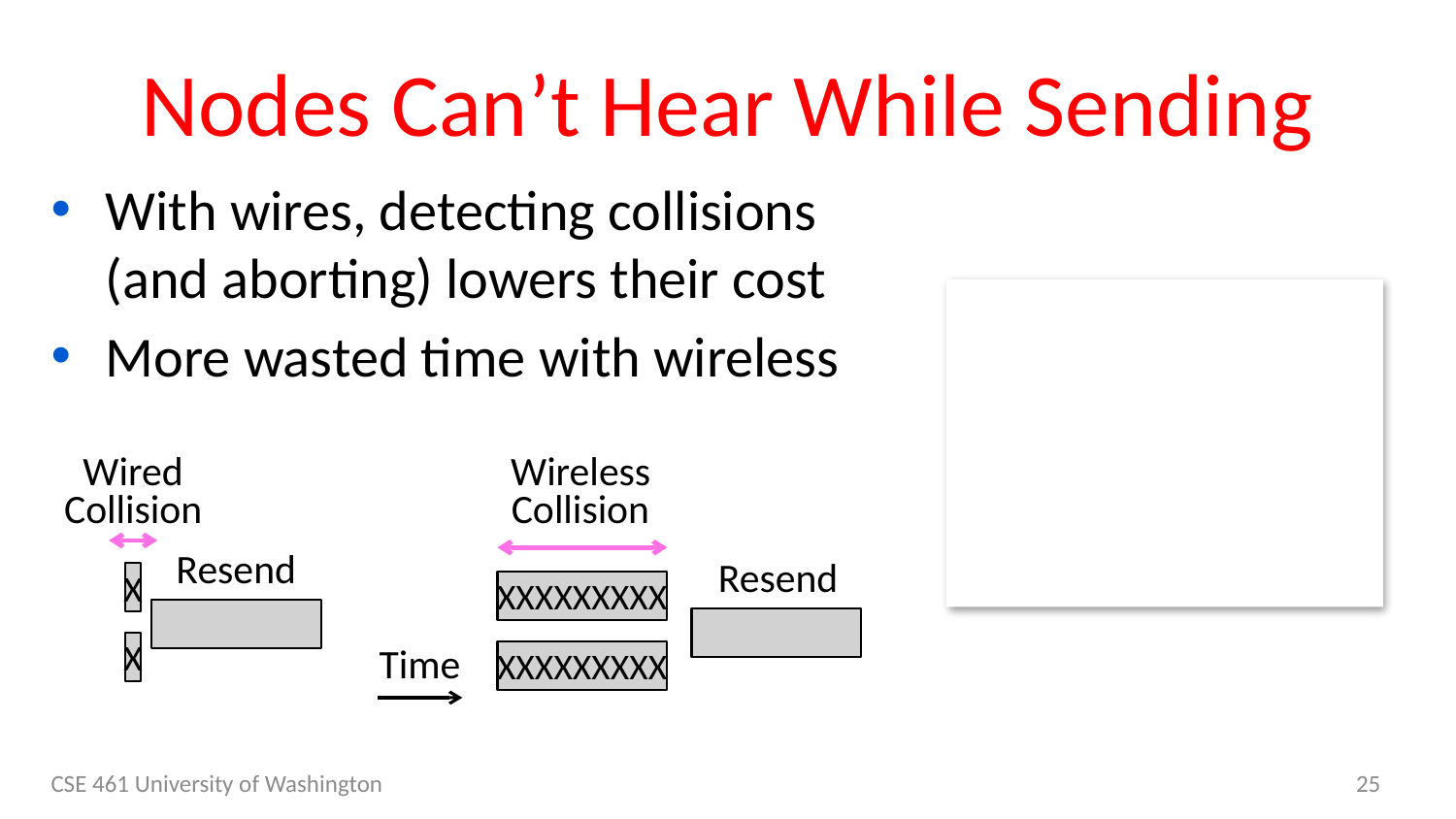

# Nodes Can’t Hear While Sending
With wires, detecting collisions (and aborting) lowers their cost
More wasted time with wireless
Wired
Collision
Resend
X

X

Wireless
Collision
Resend
XXXXXXXXX

XXXXXXXXX

Time
CSE 461 University of Washington
25